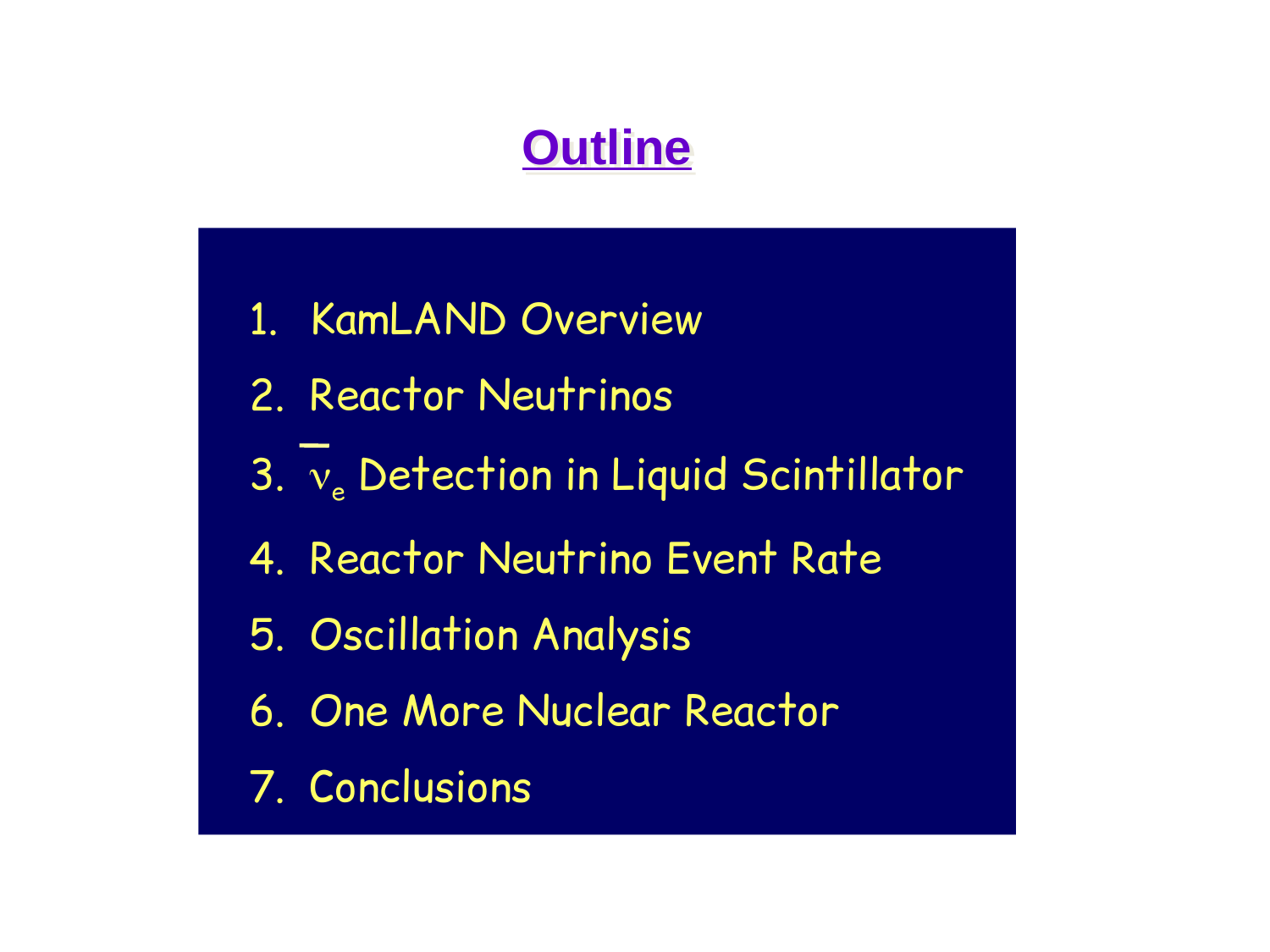

Outline

 KamLAND Overview
 Reactor Neutrinos
 νe Detection in Liquid Scintillator
 Reactor Neutrino Event Rate
 Oscillation Analysis
 One More Nuclear Reactor
 Conclusions